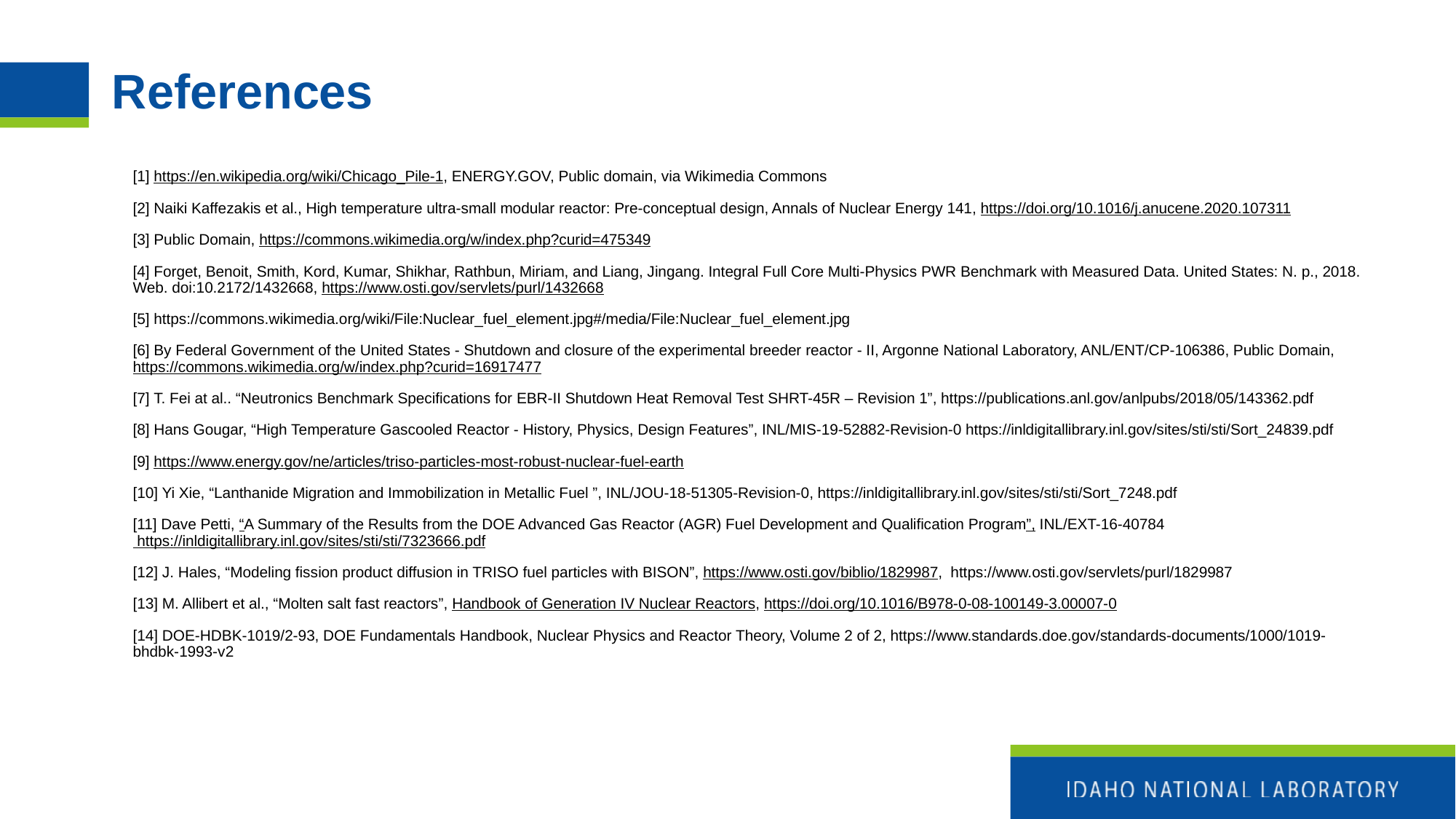

# References
[1] https://en.wikipedia.org/wiki/Chicago_Pile-1, ENERGY.GOV, Public domain, via Wikimedia Commons
[2] Naiki Kaffezakis et al., High temperature ultra-small modular reactor: Pre-conceptual design, Annals of Nuclear Energy 141, https://doi.org/10.1016/j.anucene.2020.107311
[3] Public Domain, https://commons.wikimedia.org/w/index.php?curid=475349
[4] Forget, Benoit, Smith, Kord, Kumar, Shikhar, Rathbun, Miriam, and Liang, Jingang. Integral Full Core Multi-Physics PWR Benchmark with Measured Data. United States: N. p., 2018. Web. doi:10.2172/1432668, https://www.osti.gov/servlets/purl/1432668
[5] https://commons.wikimedia.org/wiki/File:Nuclear_fuel_element.jpg#/media/File:Nuclear_fuel_element.jpg
[6] By Federal Government of the United States - Shutdown and closure of the experimental breeder reactor - II, Argonne National Laboratory, ANL/ENT/CP-106386, Public Domain, https://commons.wikimedia.org/w/index.php?curid=16917477
[7] T. Fei at al.. “Neutronics Benchmark Specifications for EBR-II Shutdown Heat Removal Test SHRT-45R – Revision 1”, https://publications.anl.gov/anlpubs/2018/05/143362.pdf
[8] Hans Gougar, “High Temperature Gascooled Reactor - History, Physics, Design Features”, INL/MIS-19-52882-Revision-0 https://inldigitallibrary.inl.gov/sites/sti/sti/Sort_24839.pdf
[9] https://www.energy.gov/ne/articles/triso-particles-most-robust-nuclear-fuel-earth
[10] Yi Xie, “Lanthanide Migration and Immobilization in Metallic Fuel ”, INL/JOU-18-51305-Revision-0, https://inldigitallibrary.inl.gov/sites/sti/sti/Sort_7248.pdf
[11] Dave Petti, “A Summary of the Results from the DOE Advanced Gas Reactor (AGR) Fuel Development and Qualification Program”, INL/EXT-16-40784 https://inldigitallibrary.inl.gov/sites/sti/sti/7323666.pdf
[12] J. Hales, “Modeling fission product diffusion in TRISO fuel particles with BISON”, https://www.osti.gov/biblio/1829987,  https://www.osti.gov/servlets/purl/1829987
[13] M. Allibert et al., “Molten salt fast reactors”, Handbook of Generation IV Nuclear Reactors, https://doi.org/10.1016/B978-0-08-100149-3.00007-0
[14] DOE-HDBK-1019/2-93, DOE Fundamentals Handbook, Nuclear Physics and Reactor Theory, Volume 2 of 2, https://www.standards.doe.gov/standards-documents/1000/1019-bhdbk-1993-v2